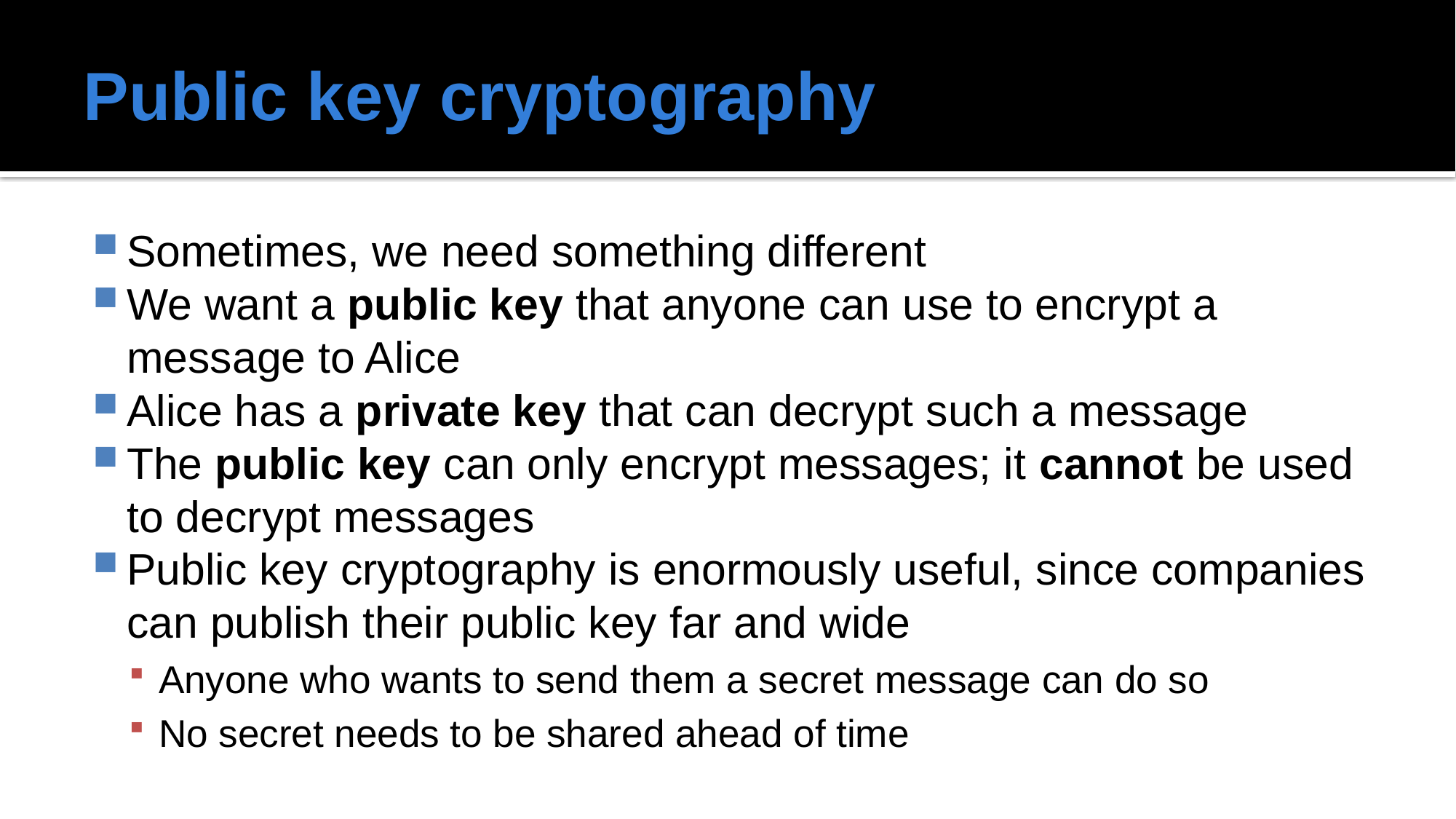

# Public key cryptography
Sometimes, we need something different
We want a public key that anyone can use to encrypt a message to Alice
Alice has a private key that can decrypt such a message
The public key can only encrypt messages; it cannot be used to decrypt messages
Public key cryptography is enormously useful, since companies can publish their public key far and wide
Anyone who wants to send them a secret message can do so
No secret needs to be shared ahead of time